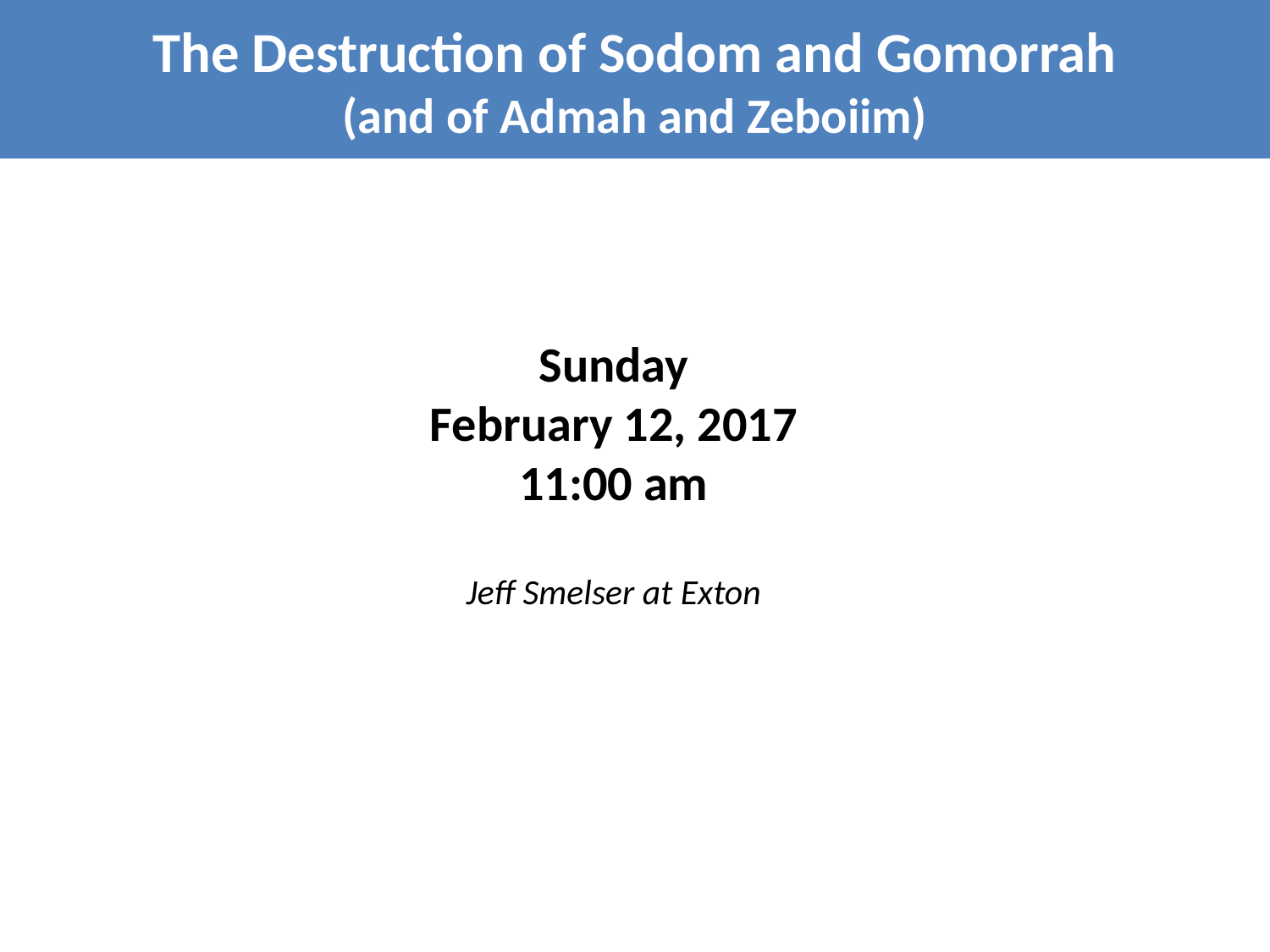

The Destruction of Sodom and Gomorrah
(and of Admah and Zeboiim)
Sunday
February 12, 2017
11:00 am

Jeff Smelser at Exton